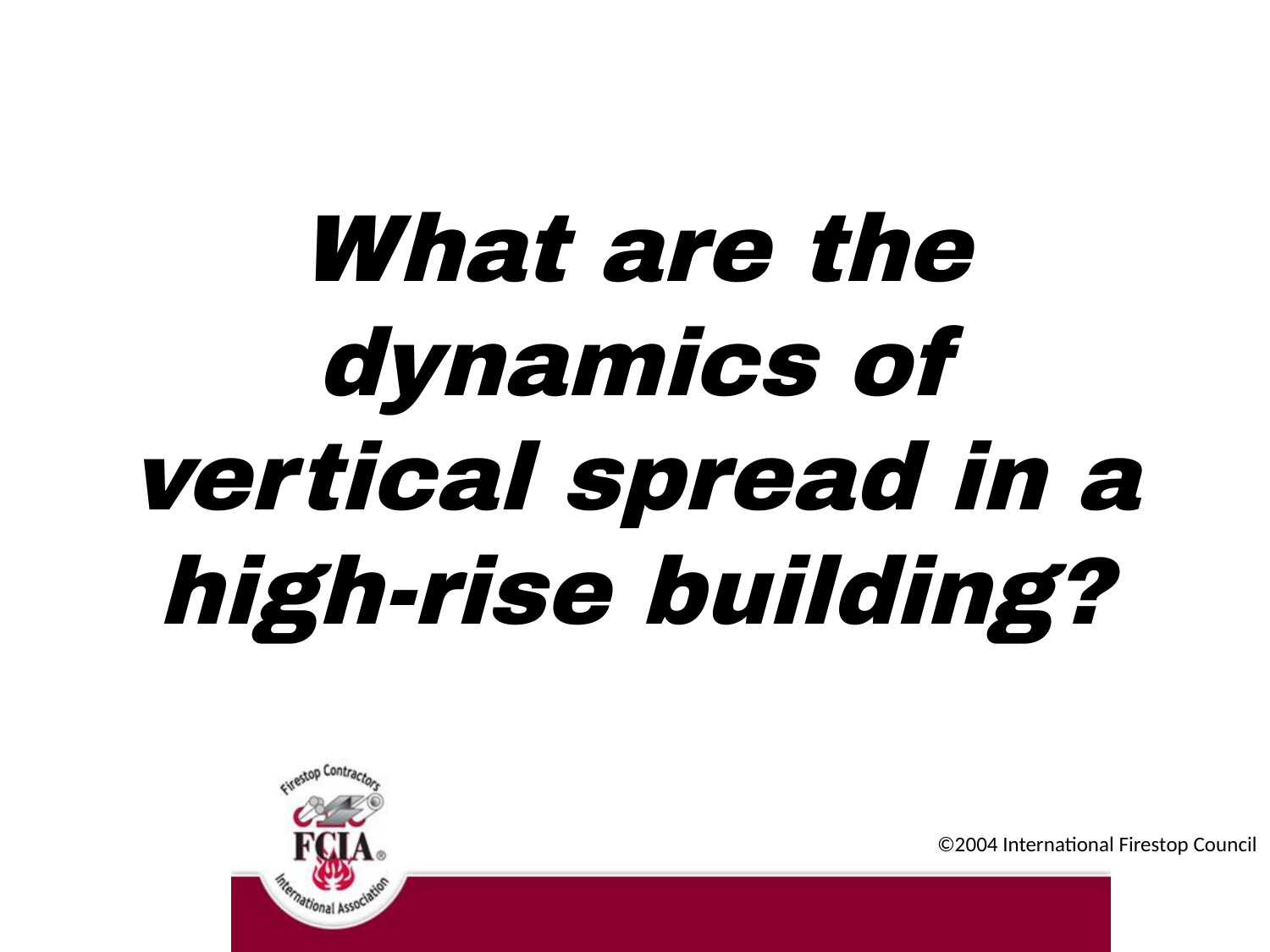

What are the dynamics of vertical spread in a high-rise building?
©2004 International Firestop Council